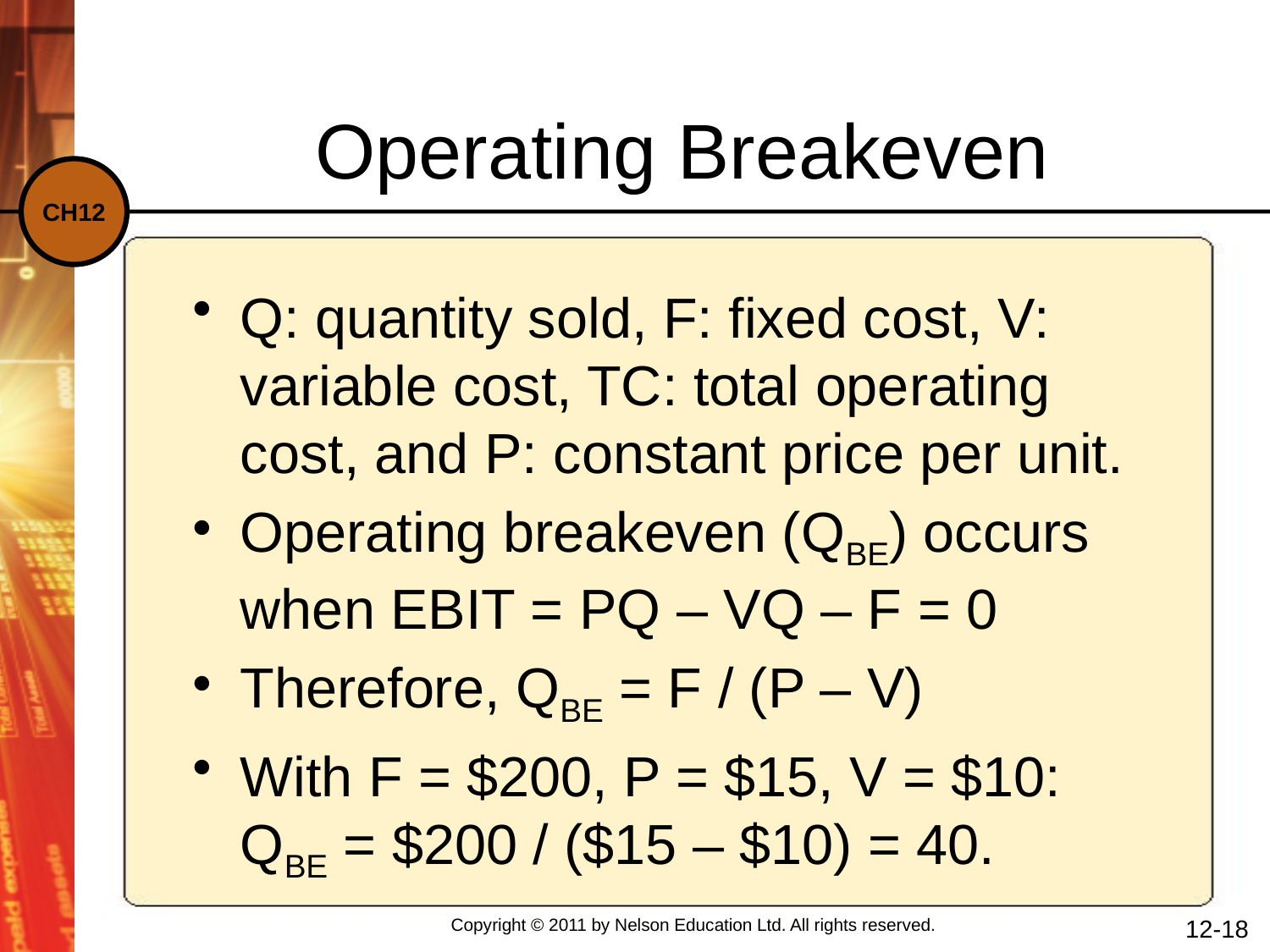

Operating Breakeven
Q: quantity sold, F: fixed cost, V: variable cost, TC: total operating cost, and P: constant price per unit.
Operating breakeven (QBE) occurs when EBIT = PQ – VQ – F = 0
Therefore, QBE = F / (P – V)
With F = $200, P = $15, V = $10: QBE = $200 / ($15 – $10) = 40.
12-18
Copyright © 2011 by Nelson Education Ltd. All rights reserved.